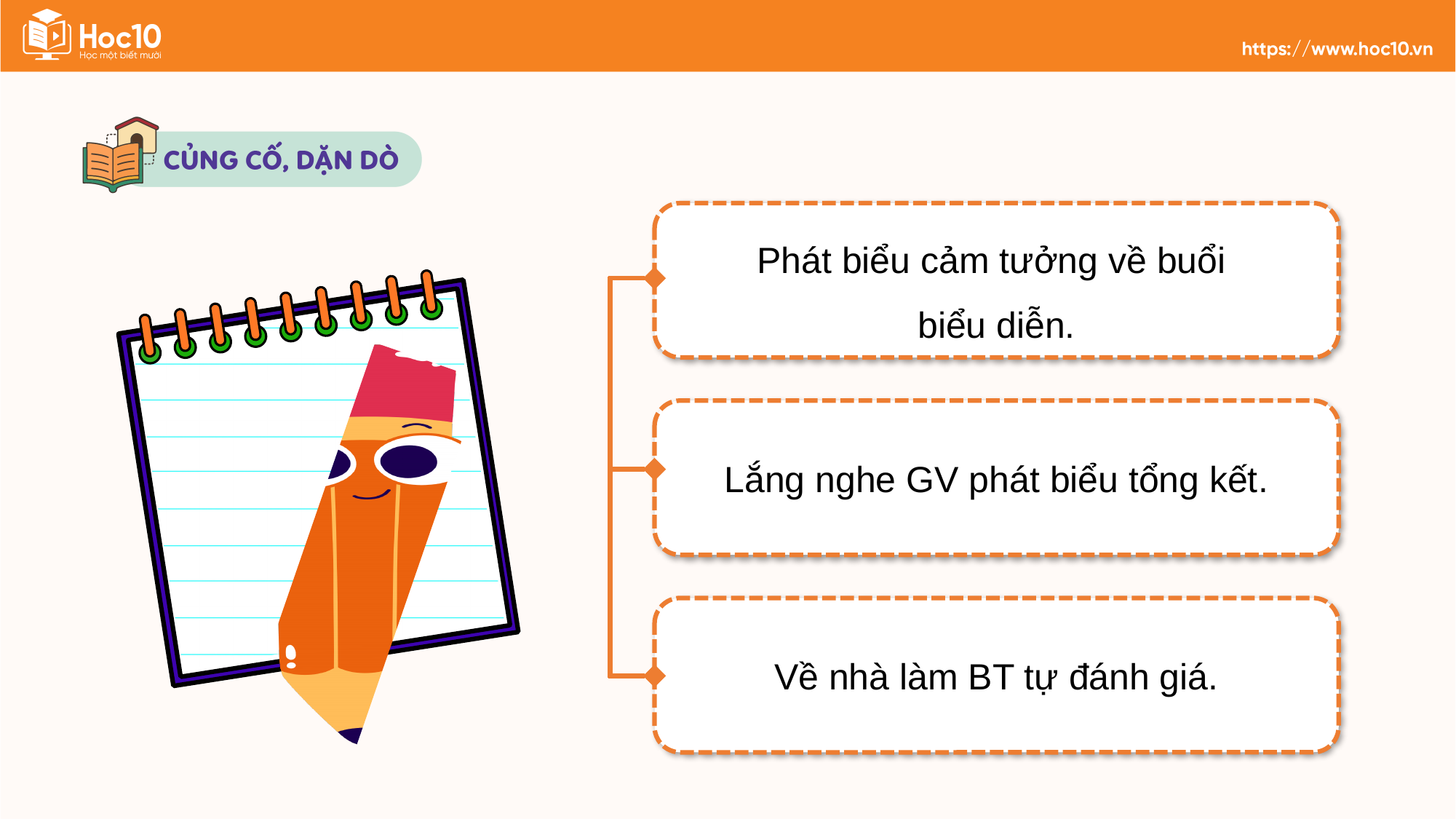

Phát biểu cảm tưởng về buổi
biểu diễn.

Lắng nghe GV phát biểu tổng kết.
Về nhà làm BT tự đánh giá.